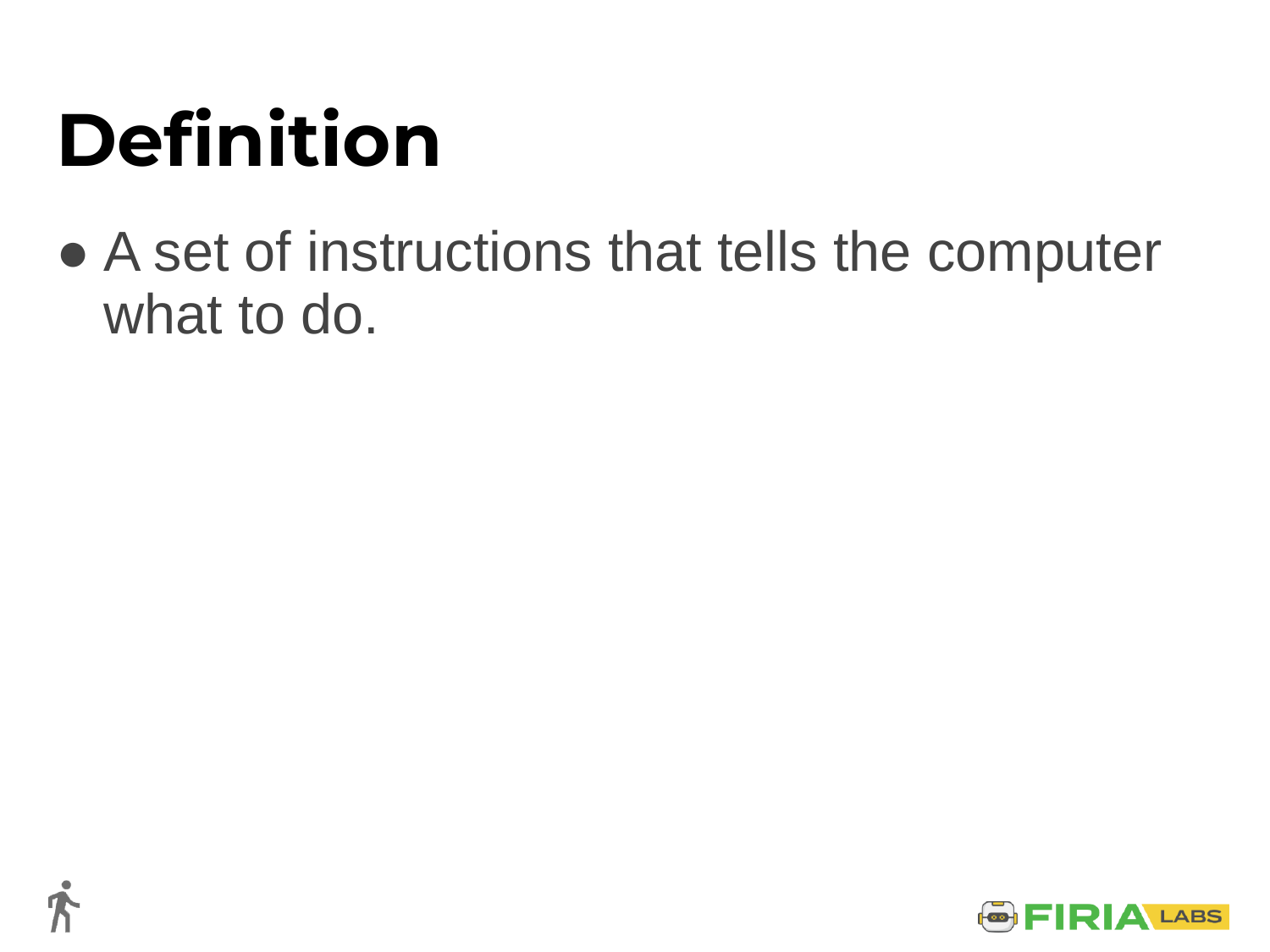

# Definition
A set of instructions that tells the computer what to do.